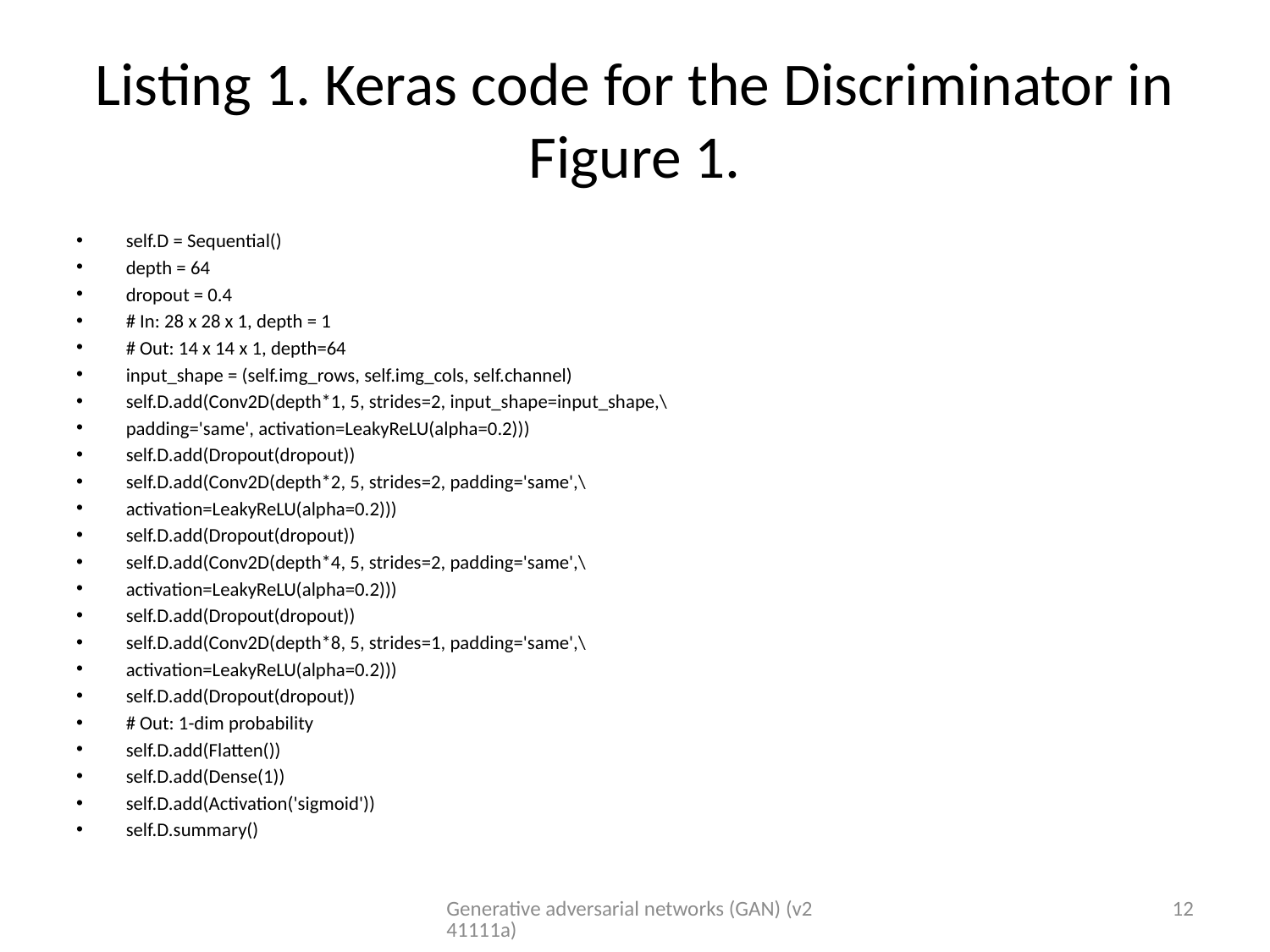

# Listing 1. Keras code for the Discriminator in Figure 1.
self.D = Sequential()
depth = 64
dropout = 0.4
# In: 28 x 28 x 1, depth = 1
# Out: 14 x 14 x 1, depth=64
input_shape = (self.img_rows, self.img_cols, self.channel)
self.D.add(Conv2D(depth*1, 5, strides=2, input_shape=input_shape,\
padding='same', activation=LeakyReLU(alpha=0.2)))
self.D.add(Dropout(dropout))
self.D.add(Conv2D(depth*2, 5, strides=2, padding='same',\
activation=LeakyReLU(alpha=0.2)))
self.D.add(Dropout(dropout))
self.D.add(Conv2D(depth*4, 5, strides=2, padding='same',\
activation=LeakyReLU(alpha=0.2)))
self.D.add(Dropout(dropout))
self.D.add(Conv2D(depth*8, 5, strides=1, padding='same',\
activation=LeakyReLU(alpha=0.2)))
self.D.add(Dropout(dropout))
# Out: 1-dim probability
self.D.add(Flatten())
self.D.add(Dense(1))
self.D.add(Activation('sigmoid'))
self.D.summary()
Generative adversarial networks (GAN) (v241111a)
12